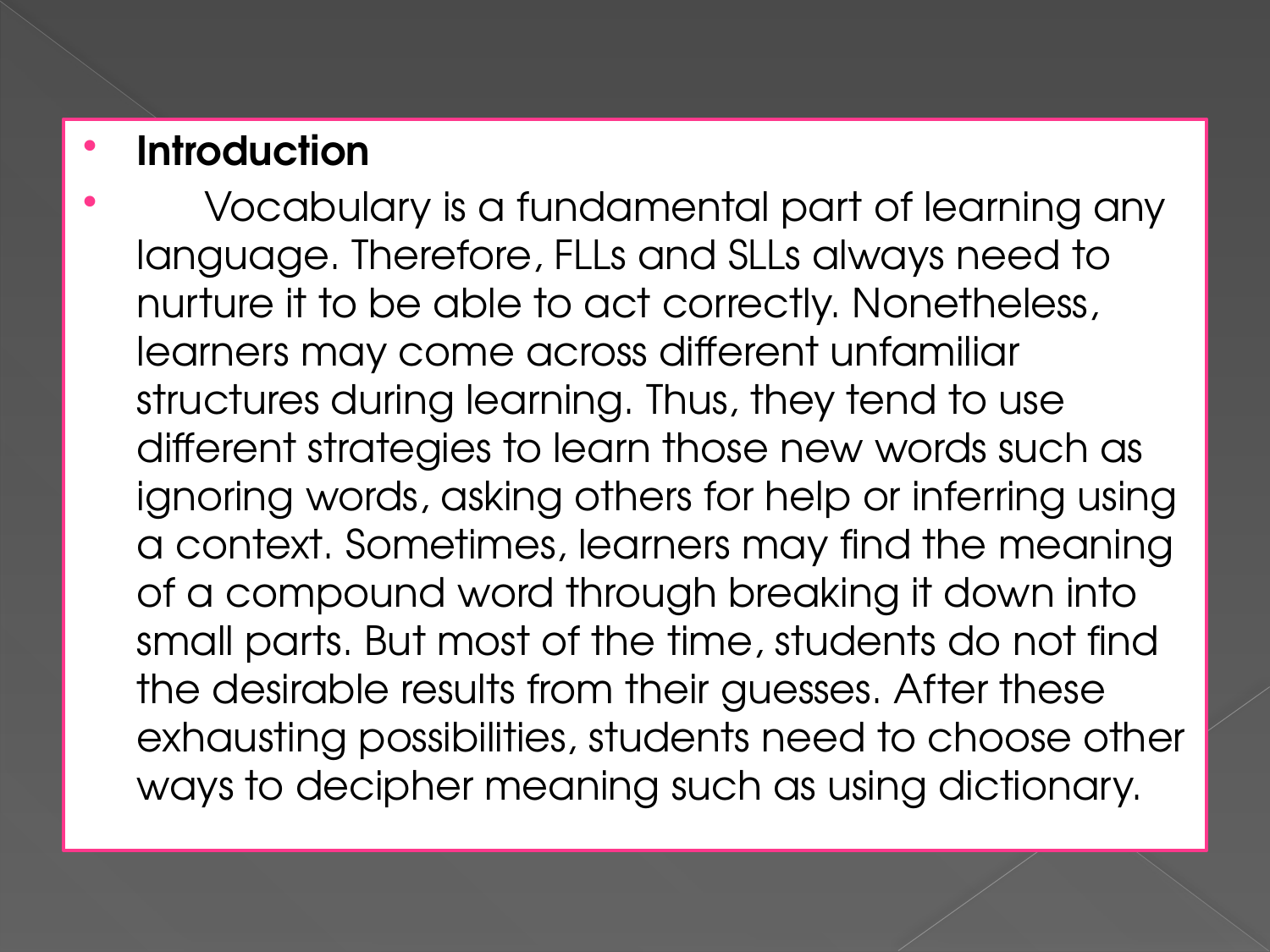

Introduction
      Vocabulary is a fundamental part of learning any language. Therefore, FLLs and SLLs always need to nurture it to be able to act correctly. Nonetheless, learners may come across different unfamiliar structures during learning. Thus, they tend to use different strategies to learn those new words such as ignoring words, asking others for help or inferring using a context. Sometimes, learners may find the meaning of a compound word through breaking it down into small parts. But most of the time, students do not find the desirable results from their guesses. After these exhausting possibilities, students need to choose other ways to decipher meaning such as using dictionary.